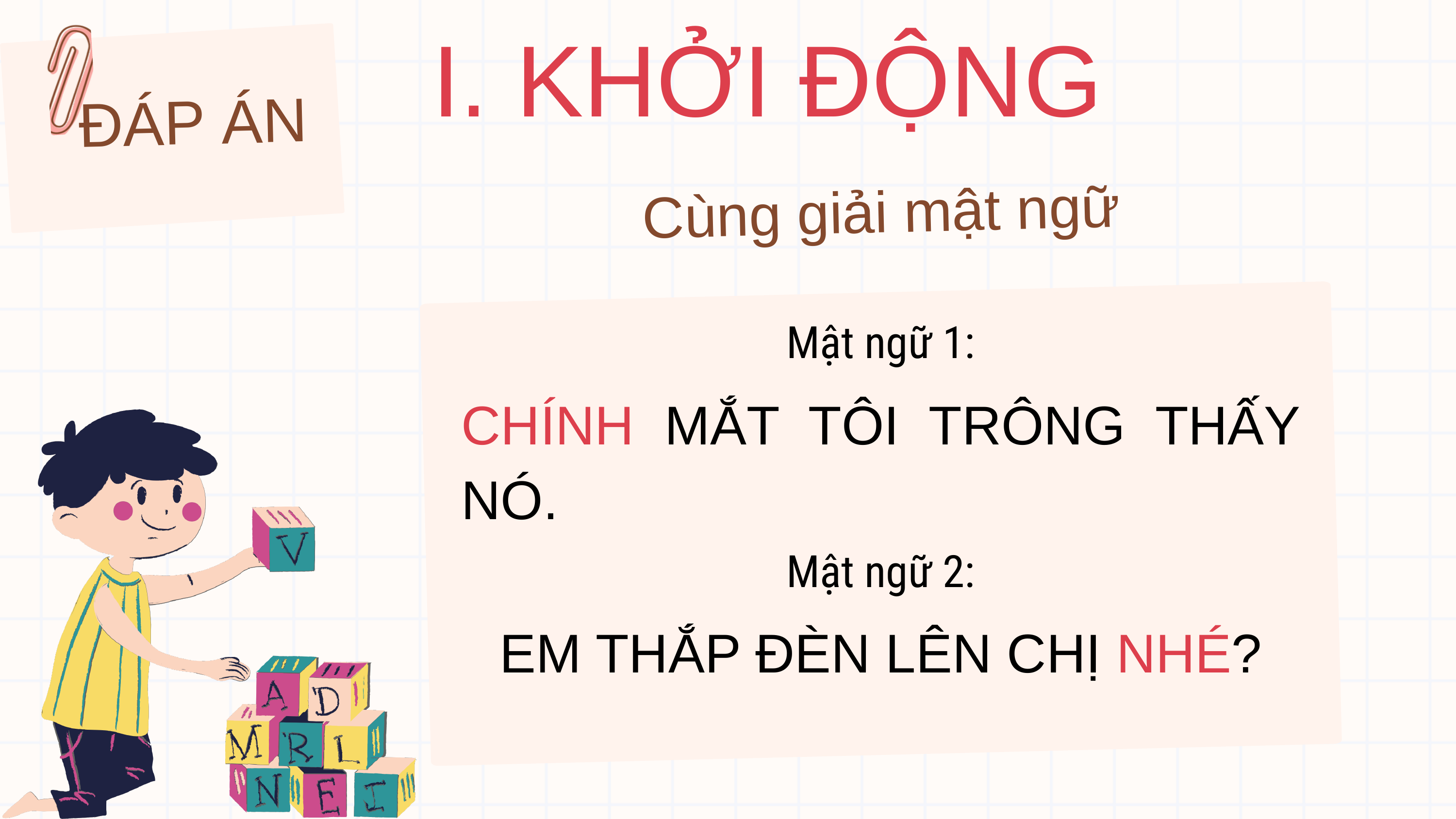

I. KHỞI ĐỘNG
ĐÁP ÁN
Cùng giải mật ngữ
Mật ngữ 1:

CHÍNH MẮT TÔI TRÔNG THẤY NÓ.

Mật ngữ 2:
EM THẮP ĐÈN LÊN CHỊ NHÉ?